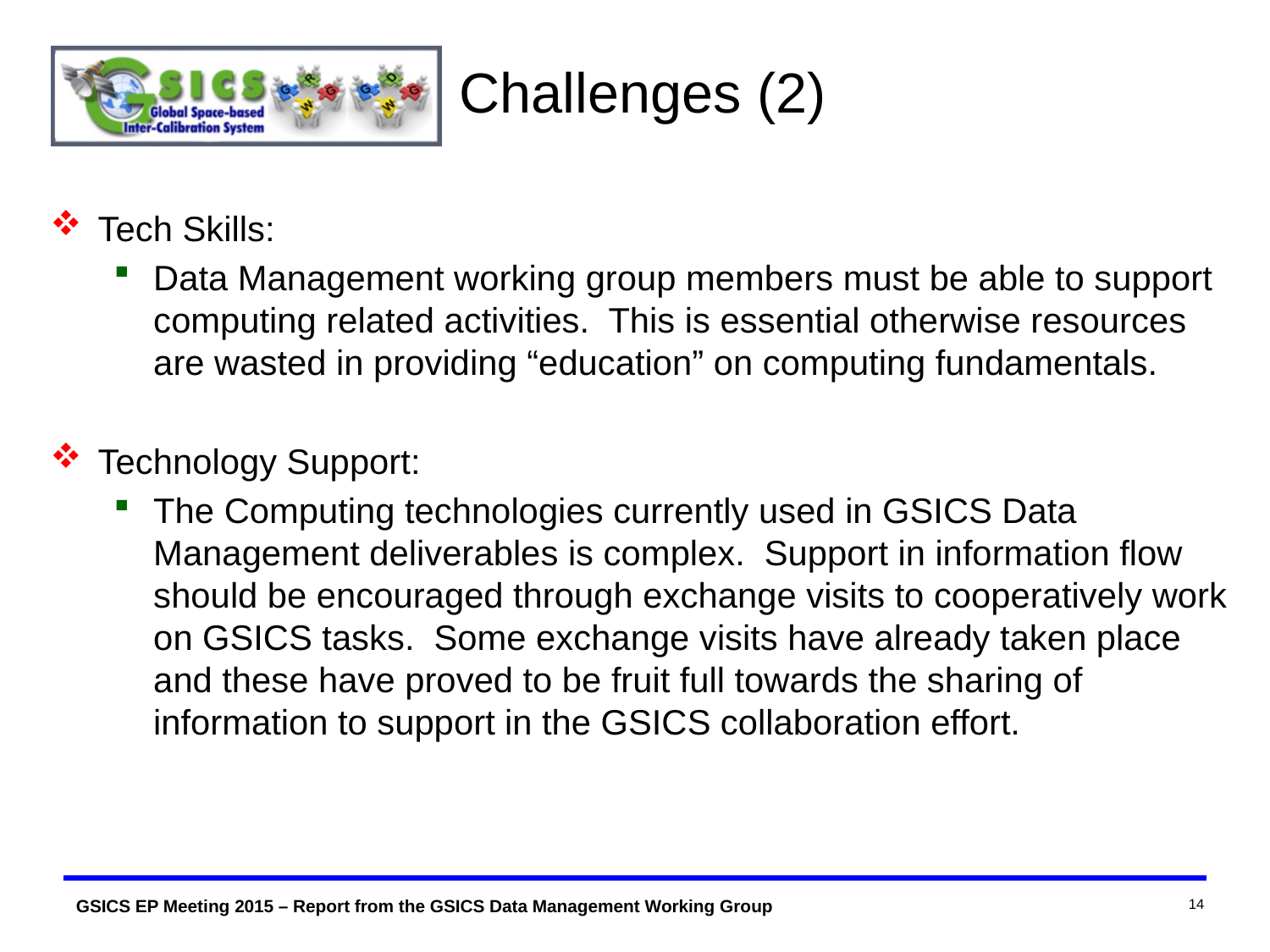

# Challenges (2)

Tech Skills:
Data Management working group members must be able to support computing related activities.  This is essential otherwise resources are wasted in providing “education” on computing fundamentals.

Technology Support:
The Computing technologies currently used in GSICS Data Management deliverables is complex.  Support in information flow should be encouraged through exchange visits to cooperatively work on GSICS tasks.  Some exchange visits have already taken place and these have proved to be fruit full towards the sharing of information to support in the GSICS collaboration effort.

14